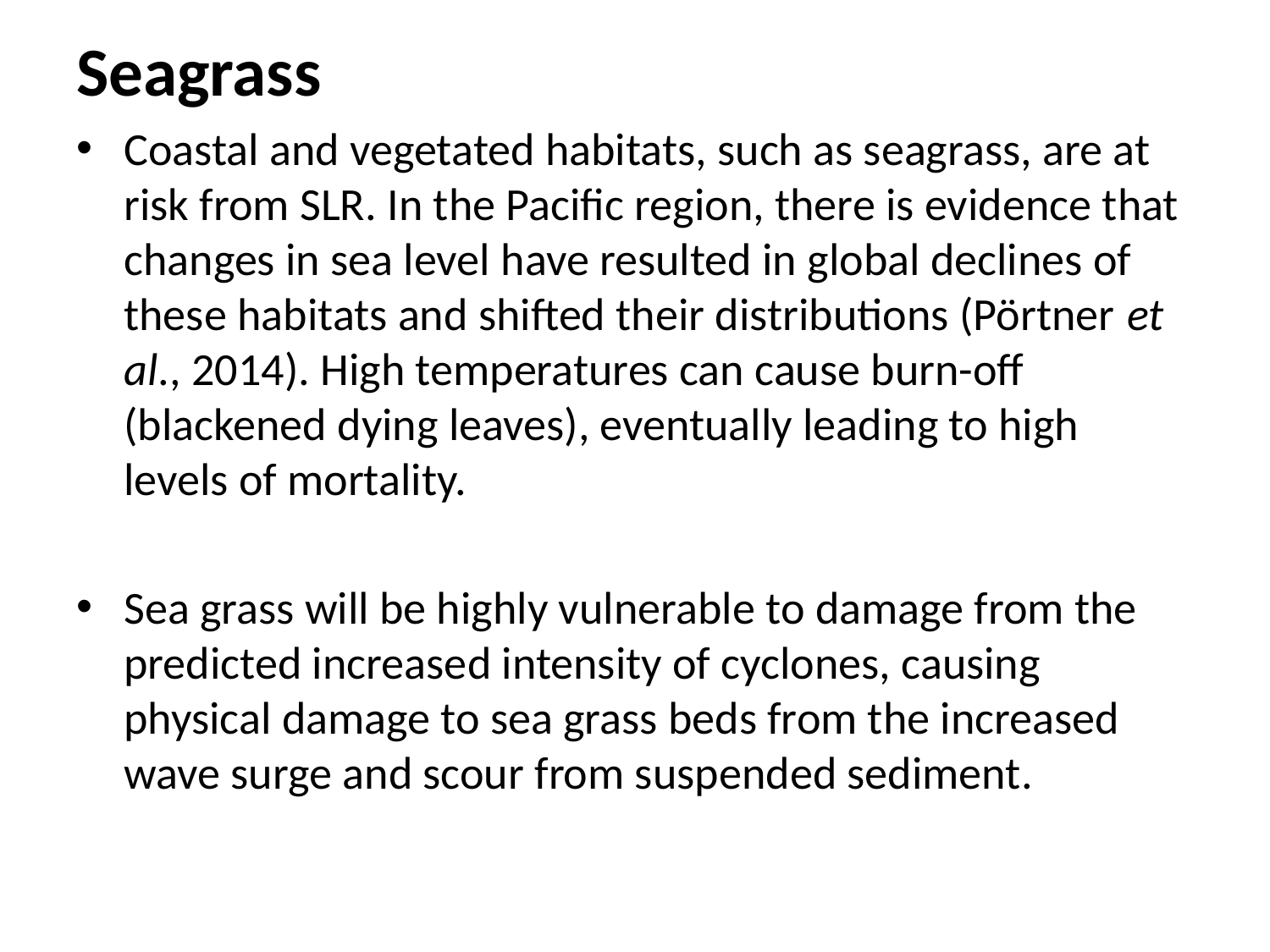

Seagrass
Coastal and vegetated habitats, such as seagrass, are at risk from SLR. In the Pacific region, there is evidence that changes in sea level have resulted in global declines of these habitats and shifted their distributions (Pörtner et al., 2014). High temperatures can cause burn-off (blackened dying leaves), eventually leading to high levels of mortality.

Sea grass will be highly vulnerable to damage from the predicted increased intensity of cyclones, causing physical damage to sea grass beds from the increased wave surge and scour from suspended sediment.